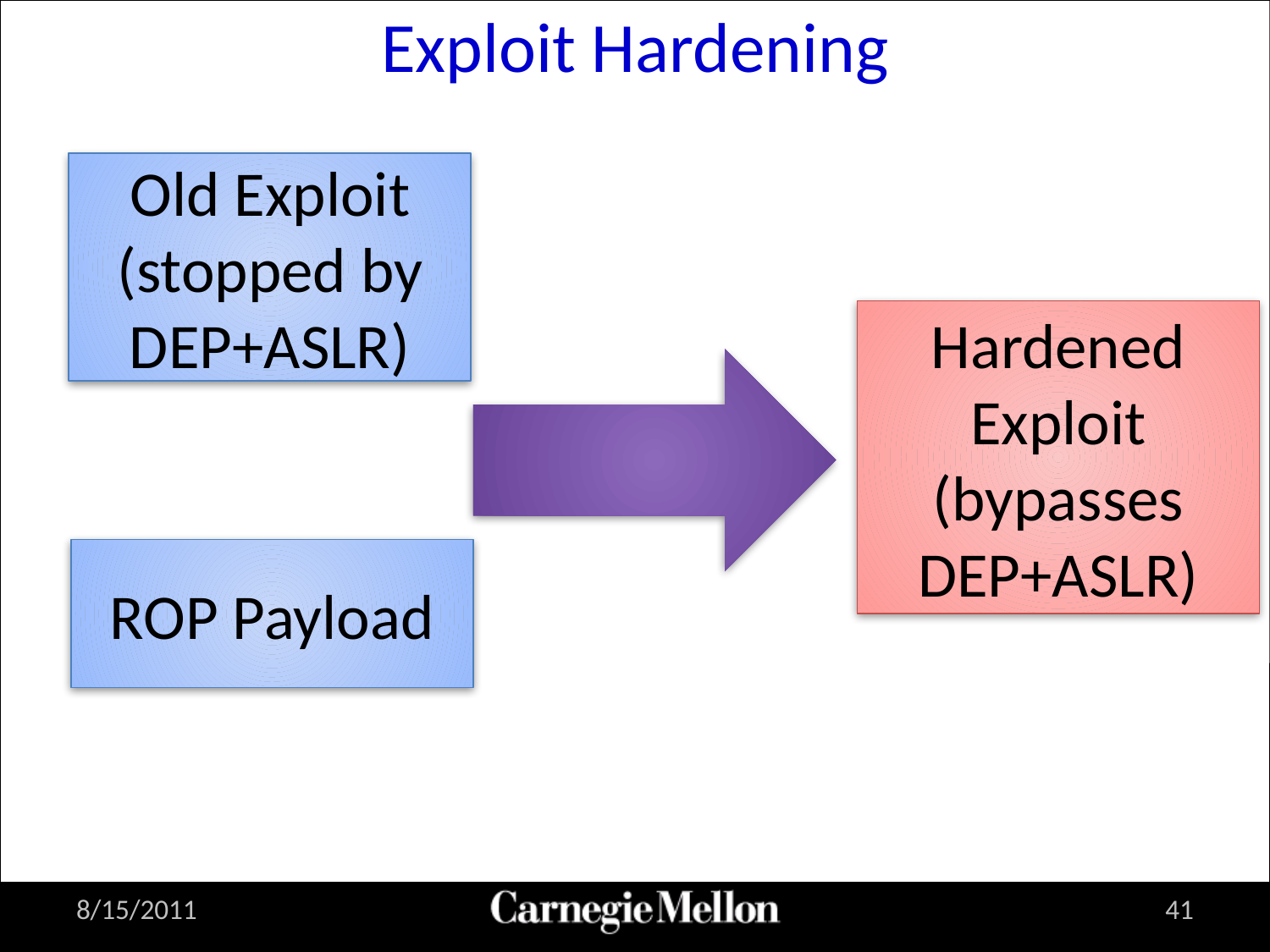

# Exploit Hardening
Old Exploit
(stopped by DEP+ASLR)
Hardened Exploit
(bypasses DEP+ASLR)

ROP Payload
8/15/2011

41